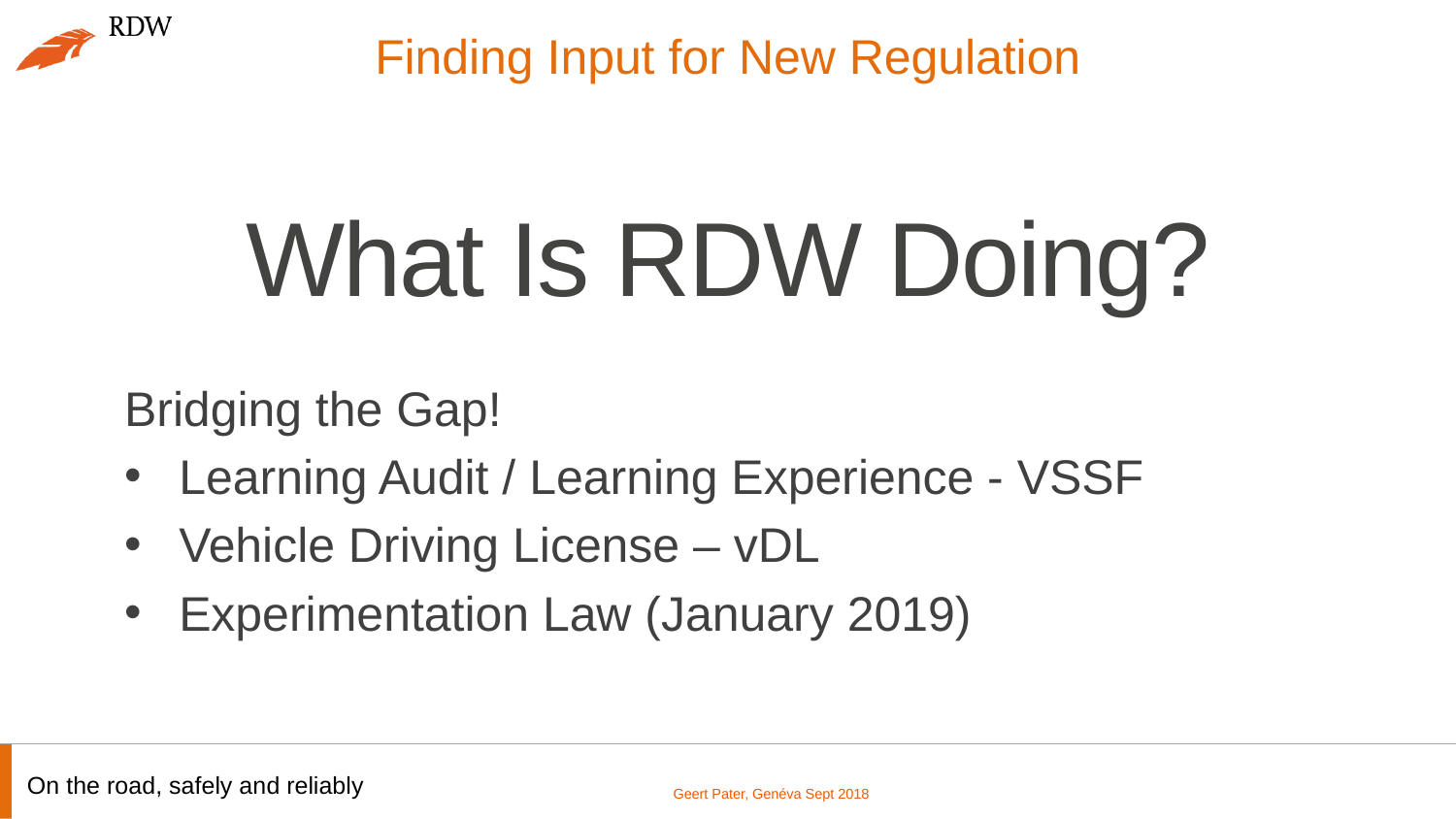

Finding Input for New Regulation
# What Is RDW Doing?
Bridging the Gap!
Learning Audit / Learning Experience - VSSF
Vehicle Driving License – vDL
Experimentation Law (January 2019)
On the road, safely and reliably
Geert Pater, Genéva Sept 2018